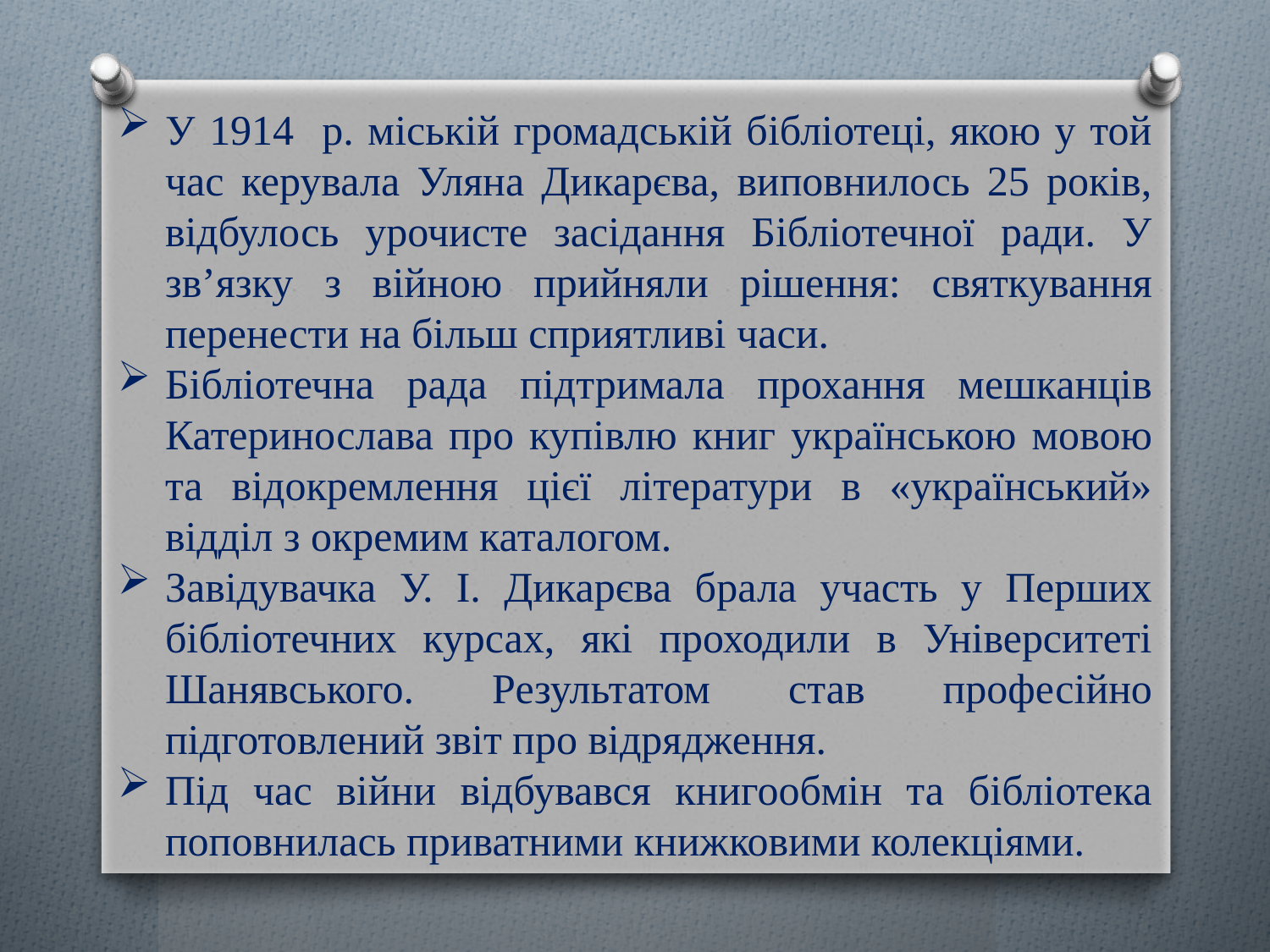

У 1914  р. міській громадській бібліотеці, якою у той час керувала Уляна Дикарєва, виповнилось 25 років, відбулось урочисте засідання Бібліотечної ради. У зв’язку з війною прийняли рішення: святкування перенести на більш сприятливі часи.
Бібліотечна рада підтримала прохання мешканців Катеринослава про купівлю книг українською мовою та відокремлення цієї літератури в «український» відділ з окремим каталогом.
Завідувачка У. І. Дикарєва брала участь у Перших бібліотечних курсах, які проходили в Університеті Шанявського. Результатом став професійно підготовлений звіт про відрядження.
Під час війни відбувався книгообмін та бібліотека поповнилась приватними книжковими колекціями.